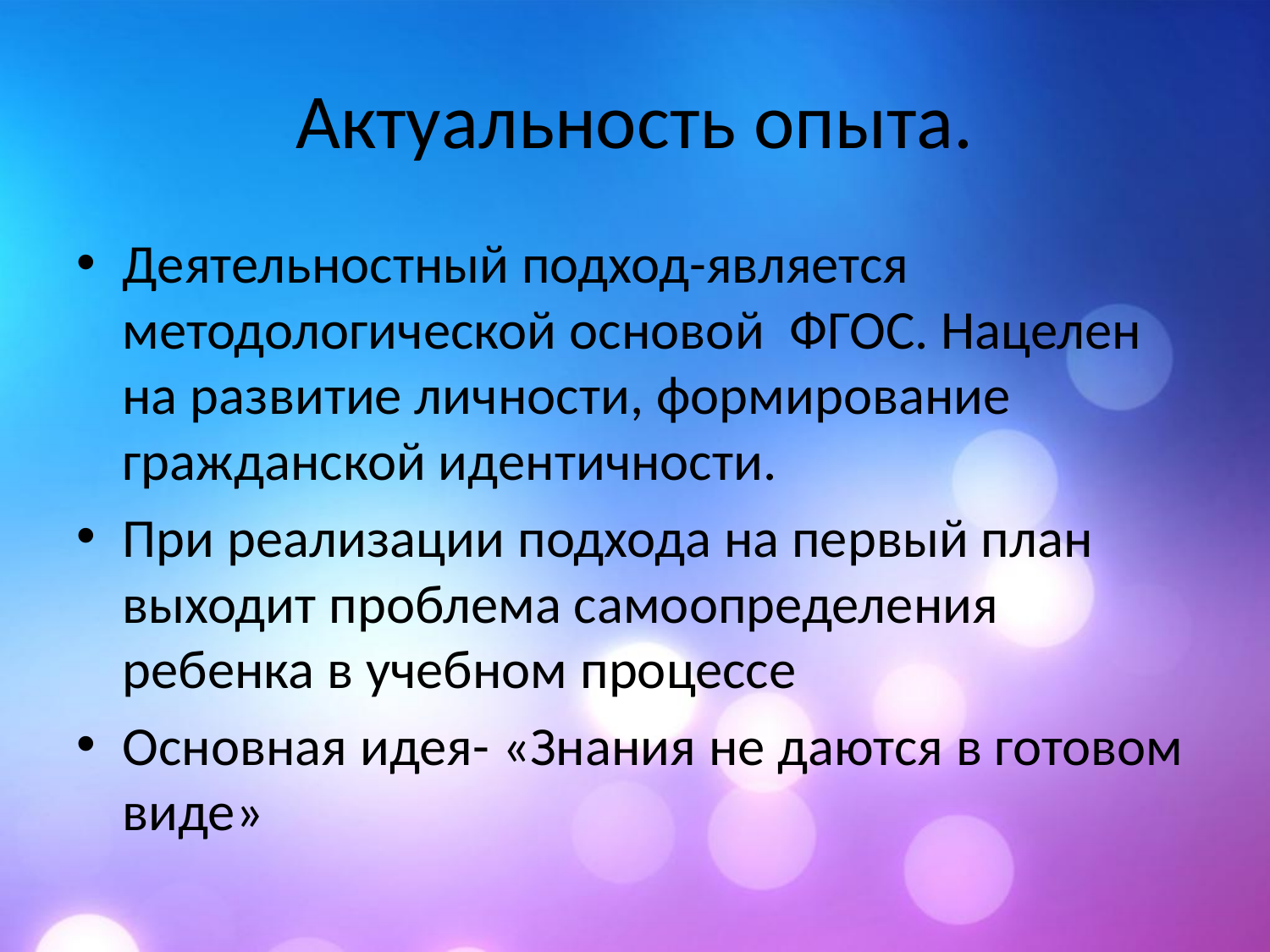

# Актуальность опыта.
Деятельностный подход-является методологической основой  ФГОС. Нацелен на развитие личности, формирование гражданской идентичности.
При реализации подхода на первый план выходит проблема самоопределения ребенка в учебном процессе
Основная идея- «Знания не даются в готовом виде»